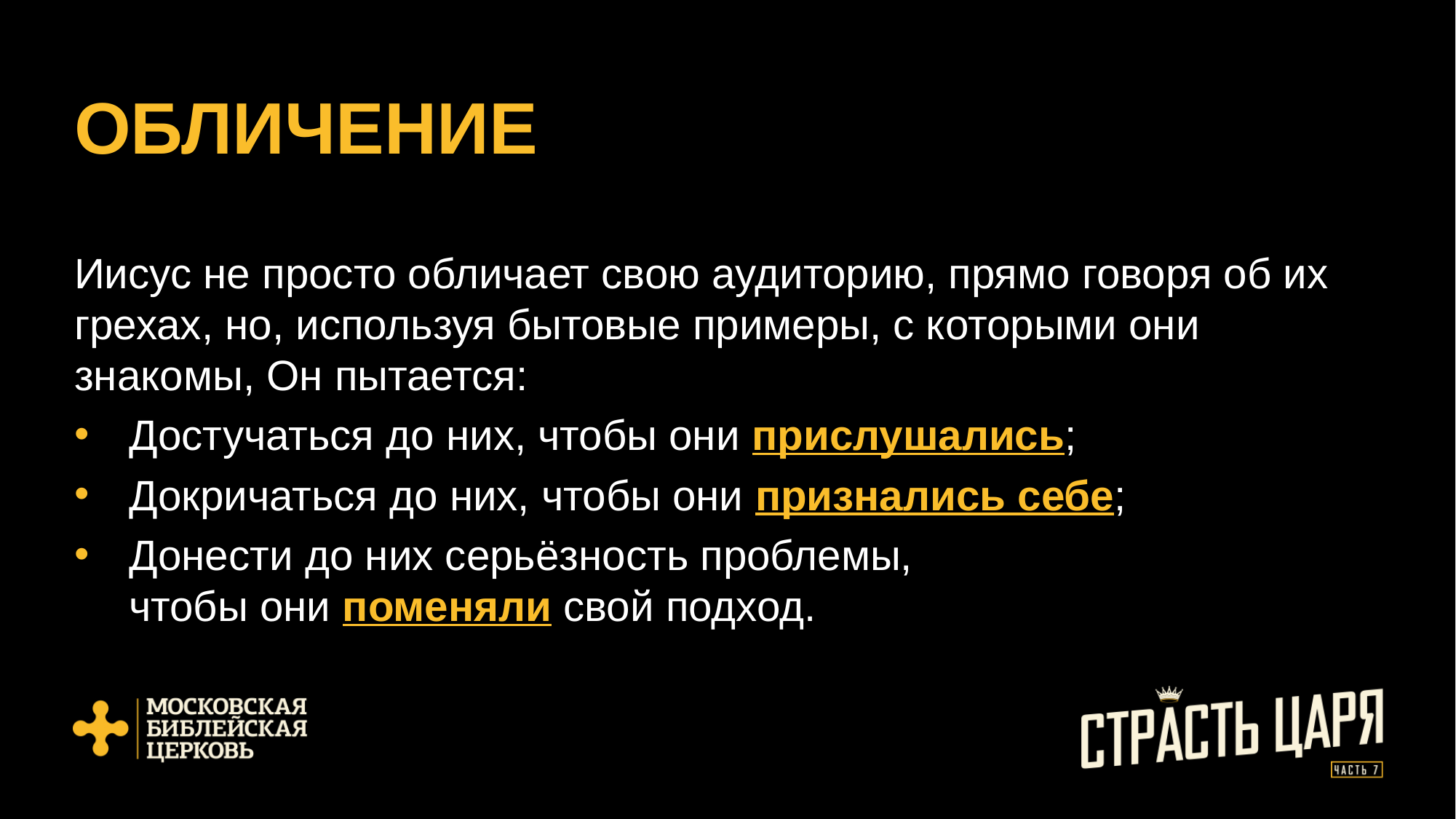

# ОБЛИЧЕНИЕ
Иисус не просто обличает свою аудиторию, прямо говоря об их грехах, но, используя бытовые примеры, с которыми они знакомы, Он пытается:
Достучаться до них, чтобы они прислушались;
Докричаться до них, чтобы они признались себе;
Донести до них серьёзность проблемы,
чтобы они поменяли свой подход.